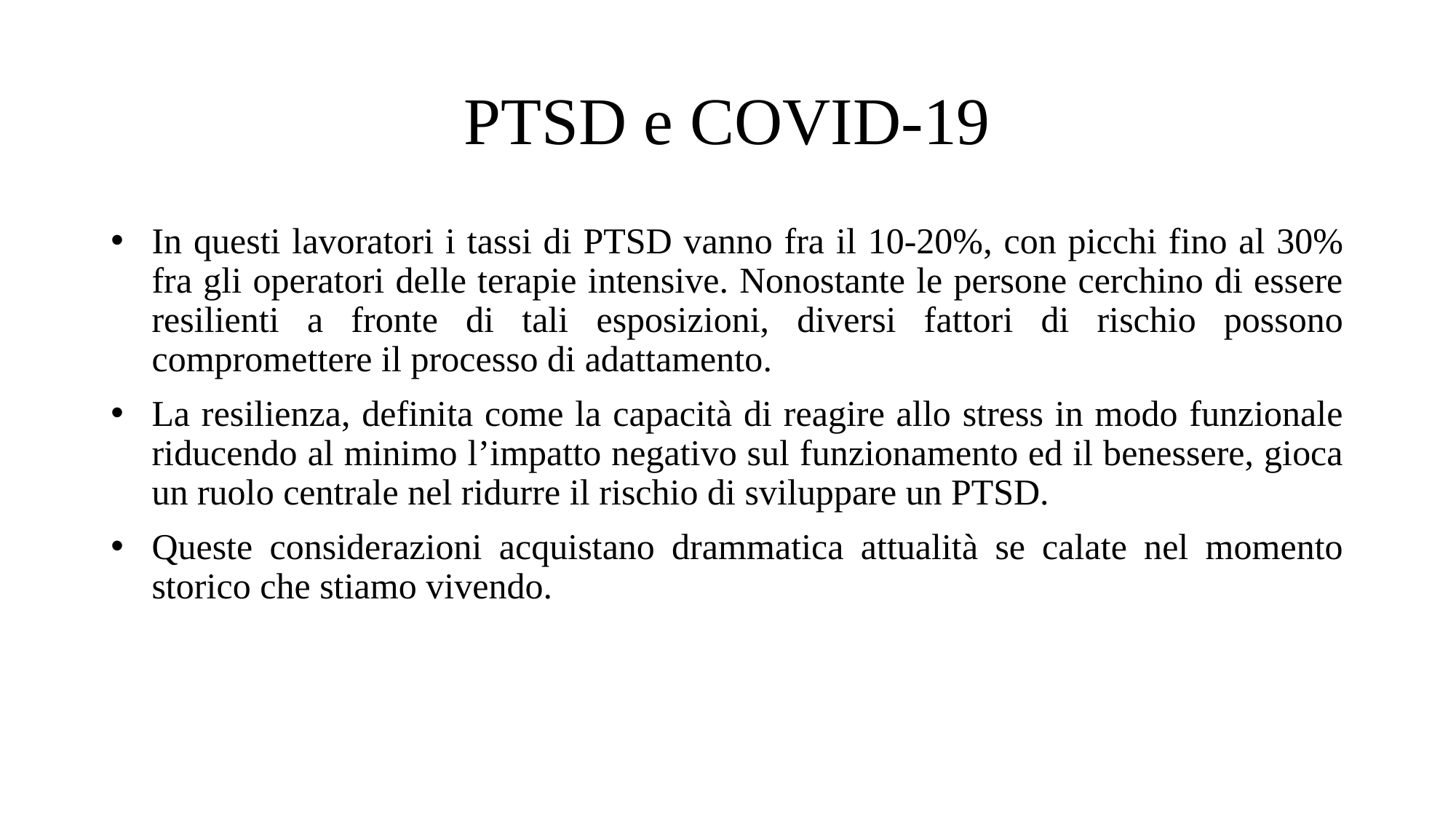

PTSD e COVID-19
In questi lavoratori i tassi di PTSD vanno fra il 10-20%, con picchi fino al 30% fra gli operatori delle terapie intensive. Nonostante le persone cerchino di essere resilienti a fronte di tali esposizioni, diversi fattori di rischio possono compromettere il processo di adattamento.
La resilienza, definita come la capacità di reagire allo stress in modo funzionale riducendo al minimo l’impatto negativo sul funzionamento ed il benessere, gioca un ruolo centrale nel ridurre il rischio di sviluppare un PTSD.
Queste considerazioni acquistano drammatica attualità se calate nel momento storico che stiamo vivendo.